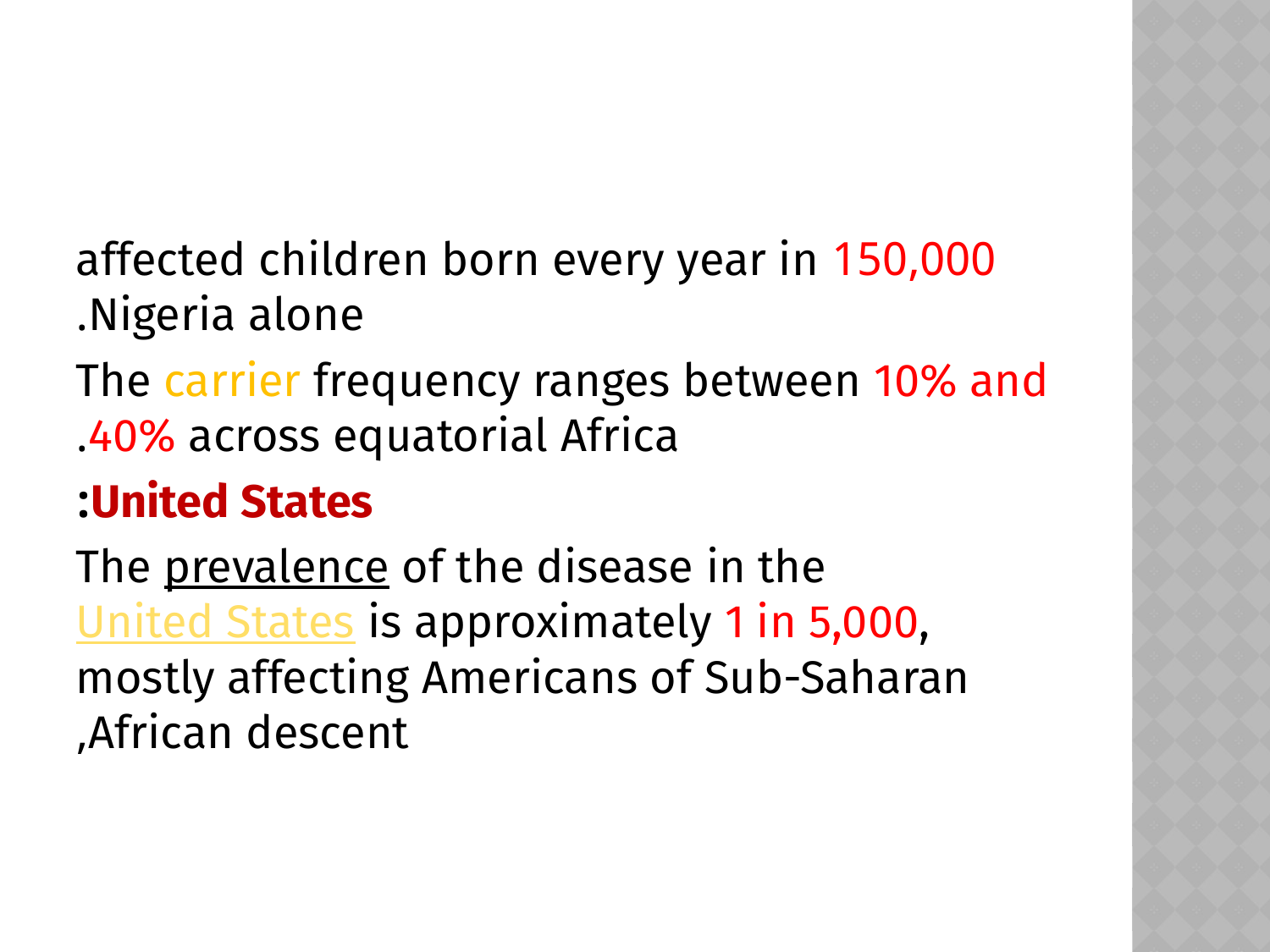

#
150,000 affected children born every year in Nigeria alone.
The carrier frequency ranges between 10% and 40% across equatorial Africa.
United States:
The prevalence of the disease in the United States is approximately 1 in 5,000, mostly affecting Americans of Sub-Saharan African descent,